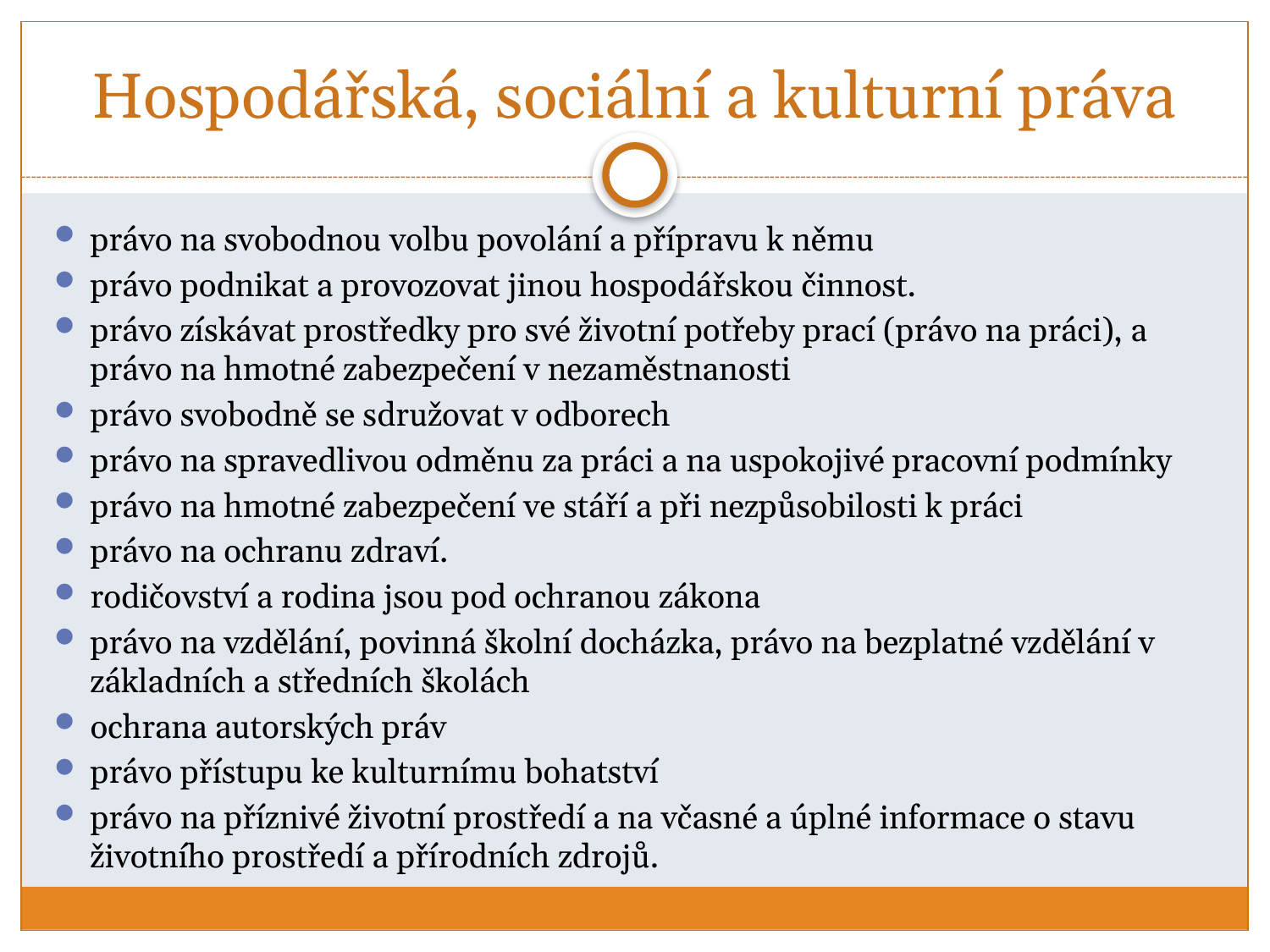

# Hospodářská, sociální a kulturní práva
právo na svobodnou volbu povolání a přípravu k němu
právo podnikat a provozovat jinou hospodářskou činnost.
právo získávat prostředky pro své životní potřeby prací (právo na práci), a právo na hmotné zabezpečení v nezaměstnanosti
právo svobodně se sdružovat v odborech
právo na spravedlivou odměnu za práci a na uspokojivé pracovní podmínky
právo na hmotné zabezpečení ve stáří a při nezpůsobilosti k práci
právo na ochranu zdraví.
rodičovství a rodina jsou pod ochranou zákona
právo na vzdělání, povinná školní docházka, právo na bezplatné vzdělání v základních a středních školách
ochrana autorských práv
právo přístupu ke kulturnímu bohatství
právo na příznivé životní prostředí a na včasné a úplné informace o stavu životního prostředí a přírodních zdrojů.